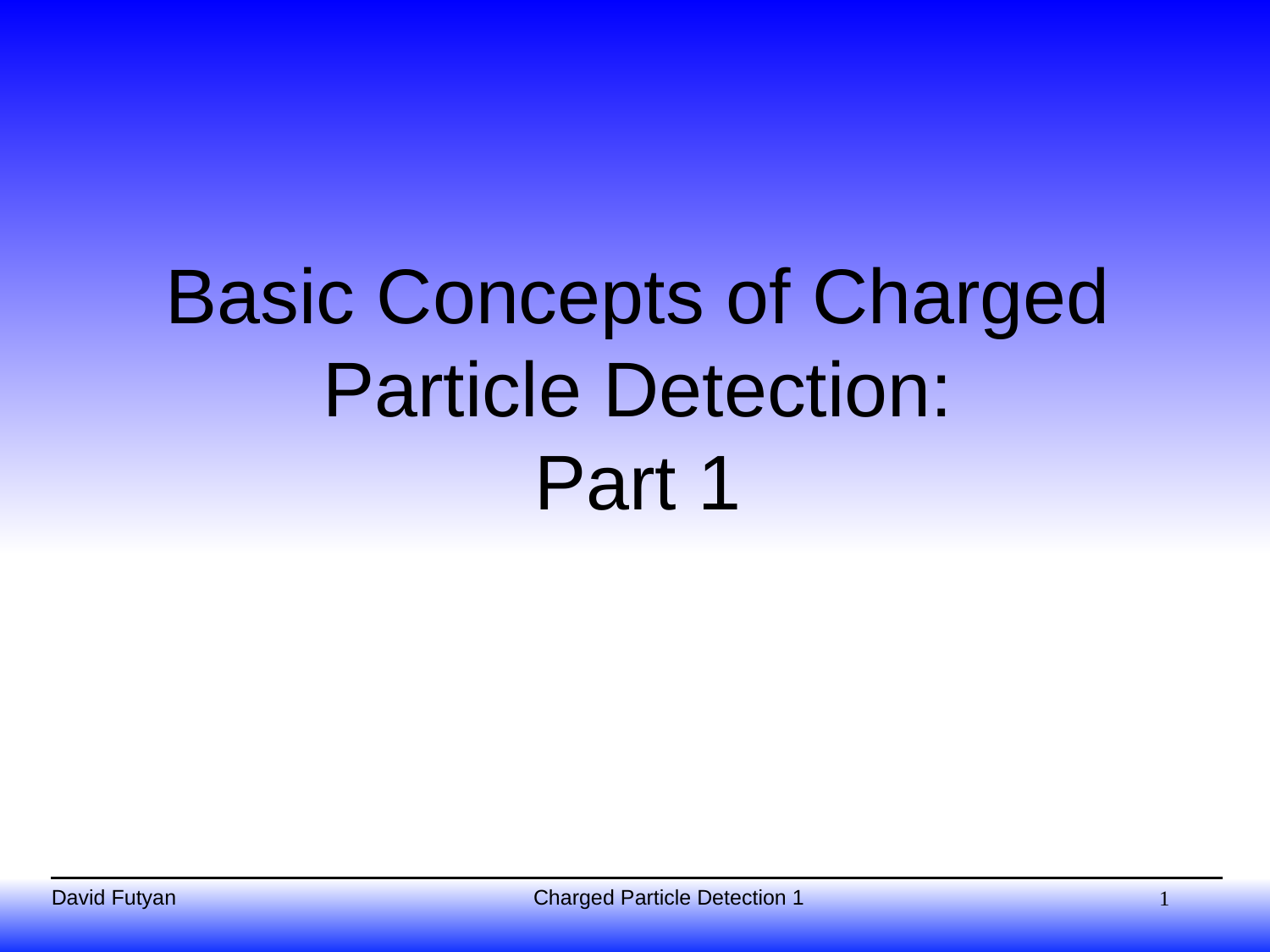

Basic Concepts of Charged
Particle Detection:
Part 1

1